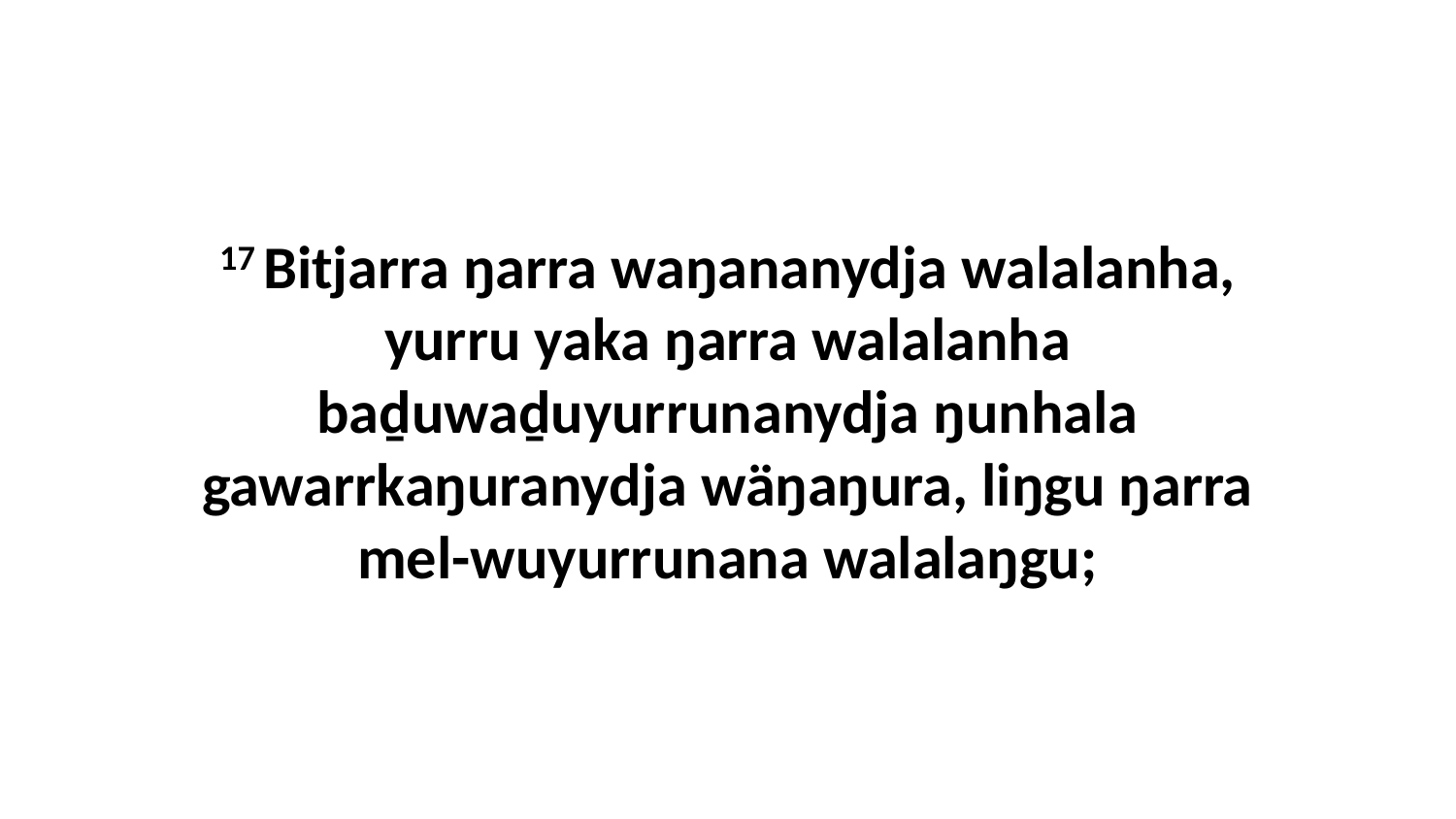

17 Bitjarra ŋarra waŋananydja walalanha, yurru yaka ŋarra walalanha baḏuwaḏuyurrunanydja ŋunhala gawarrkaŋuranydja wäŋaŋura, liŋgu ŋarra mel-wuyurrunana walalaŋgu;